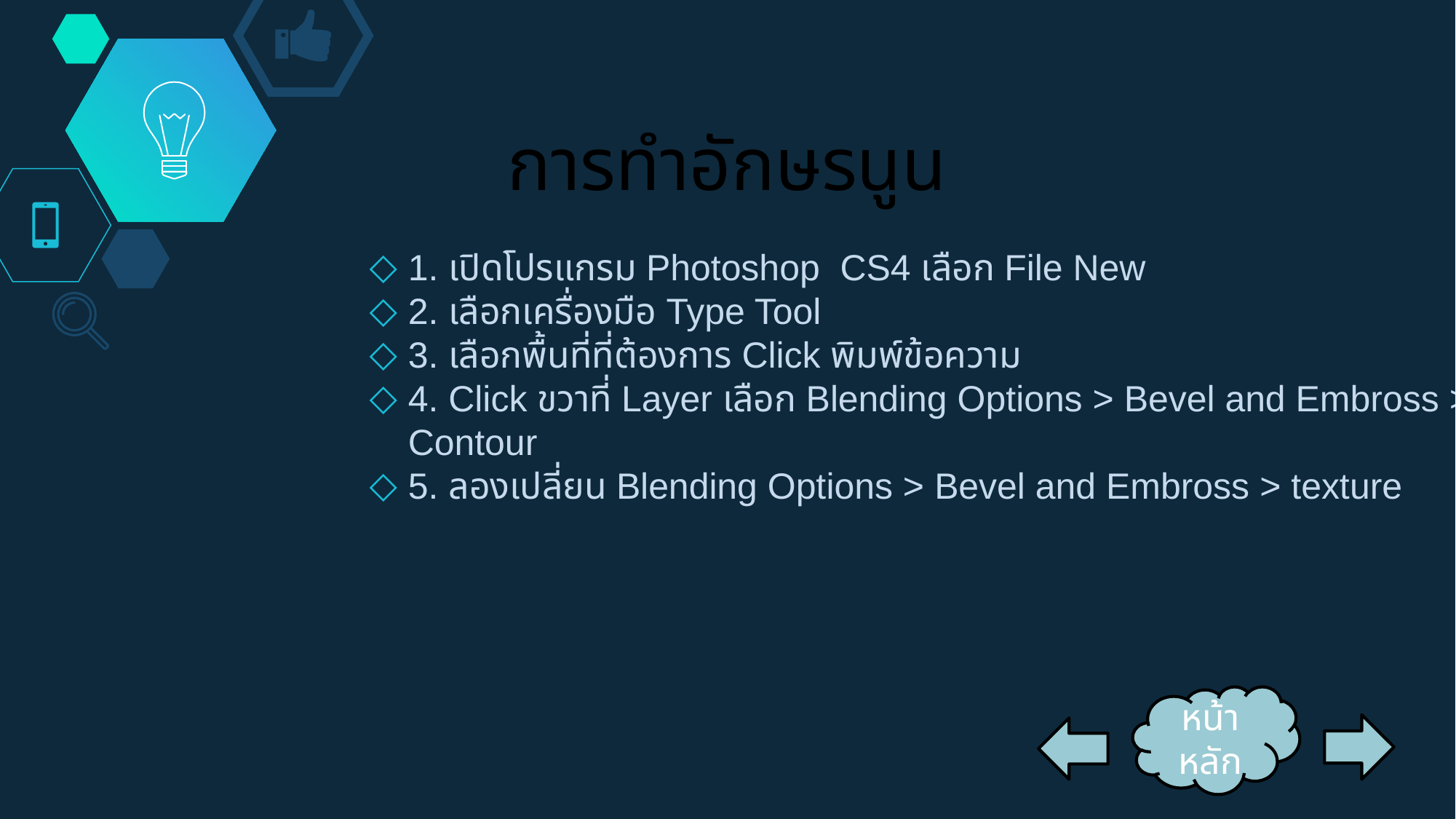

# การทำอักษรนูน
1. เปิดโปรแกรม Photoshop  CS4 เลือก File New
2. เลือกเครื่องมือ Type Tool
3. เลือกพื้นที่ที่ต้องการ Click พิมพ์ข้อความ
4. Click ขวาที่ Layer เลือก Blending Options > Bevel and Embross > Contour
5. ลองเปลี่ยน Blending Options > Bevel and Embross > texture
หน้าหลัก